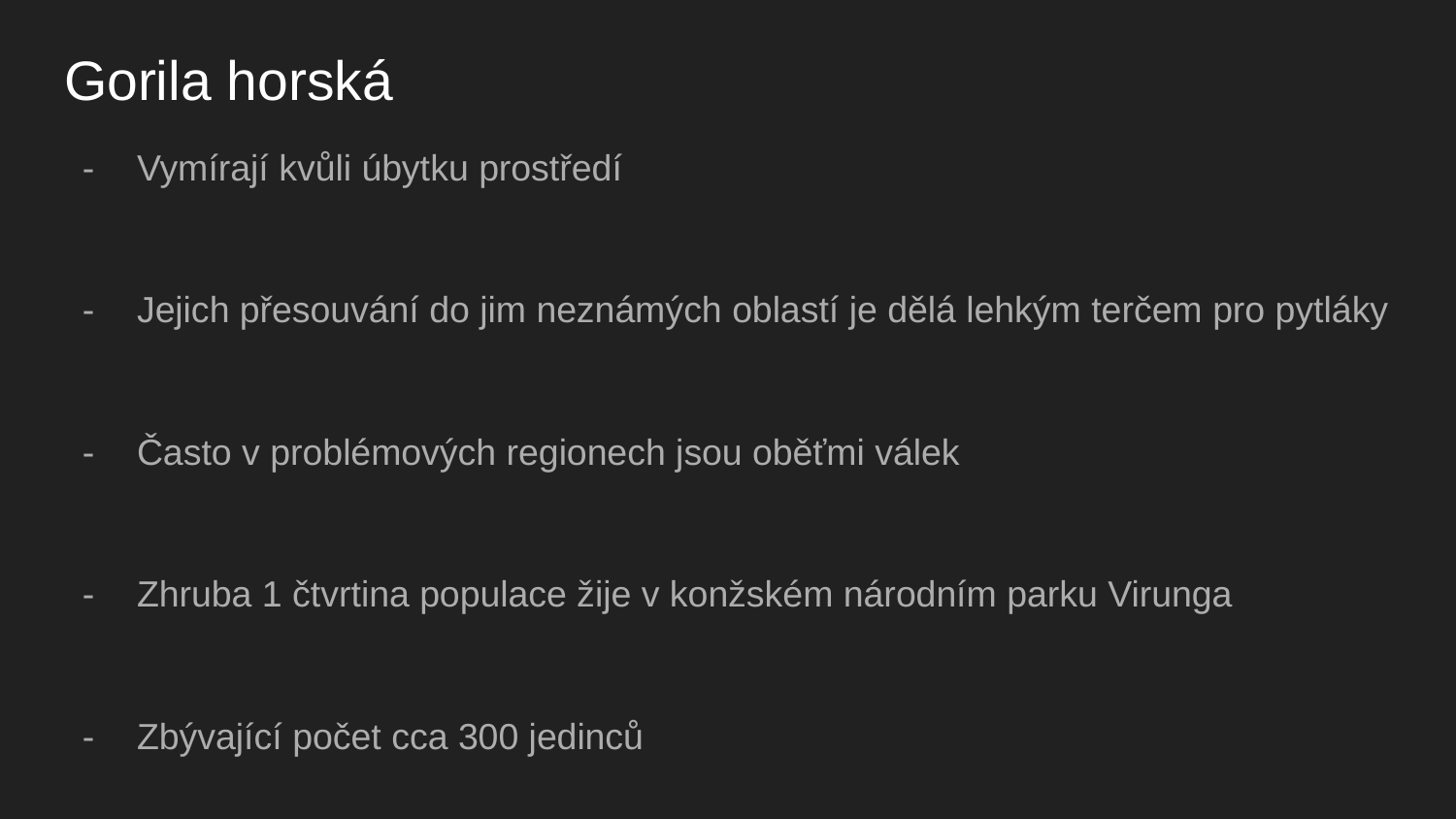

# Gorila horská
Vymírají kvůli úbytku prostředí

Jejich přesouvání do jim neznámých oblastí je dělá lehkým terčem pro pytláky

Často v problémových regionech jsou oběťmi válek

Zhruba 1 čtvrtina populace žije v konžském národním parku Virunga

Zbývající počet cca 300 jedinců